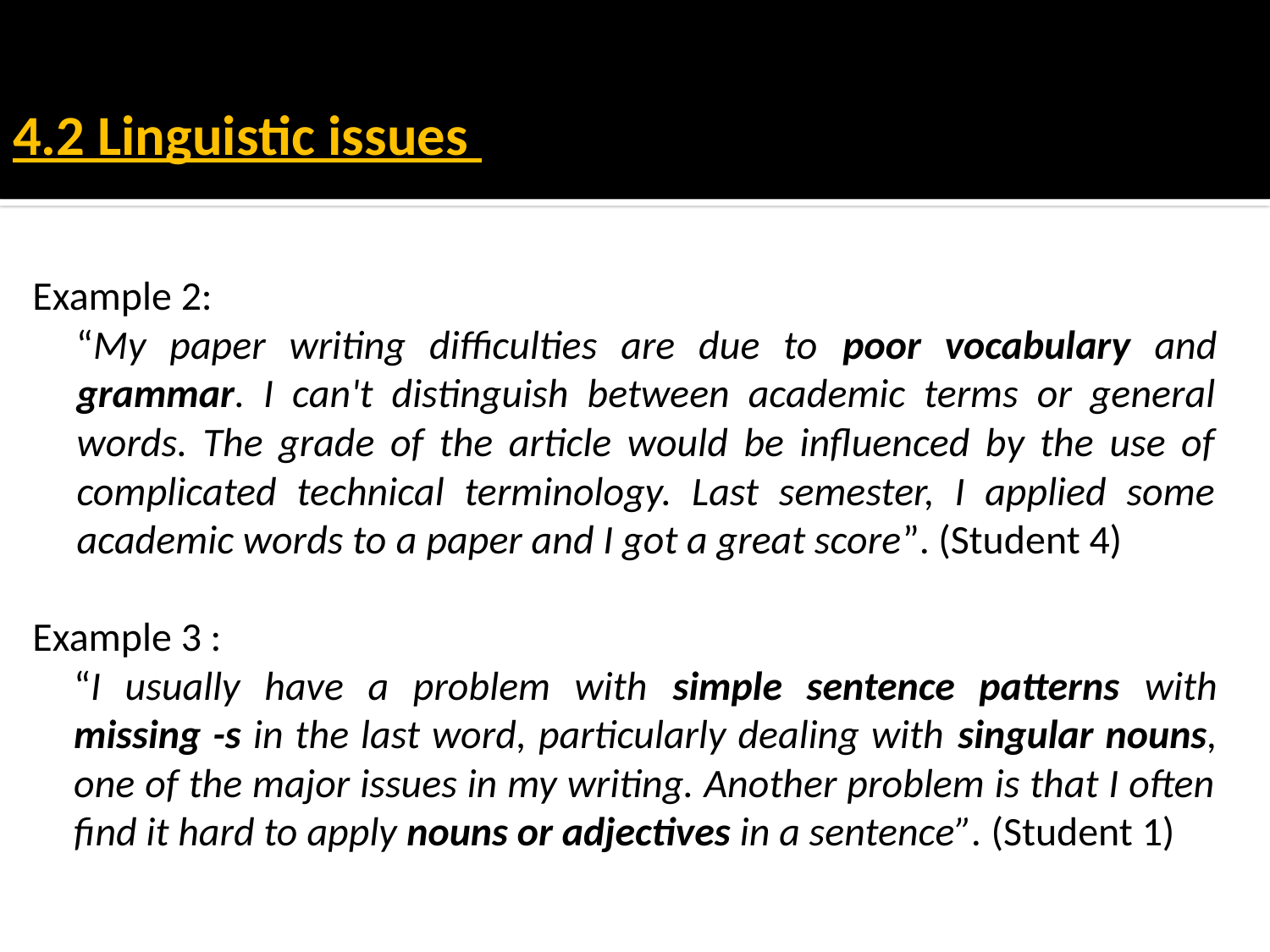

# 4.2 Linguistic issues

Example 2:
“My paper writing difficulties are due to poor vocabulary and grammar. I can't distinguish between academic terms or general words. The grade of the article would be influenced by the use of complicated technical terminology. Last semester, I applied some academic words to a paper and I got a great score”. (Student 4)

Example 3 :
	“I usually have a problem with simple sentence patterns with missing -s in the last word, particularly dealing with singular nouns, one of the major issues in my writing. Another problem is that I often find it hard to apply nouns or adjectives in a sentence”. (Student 1)